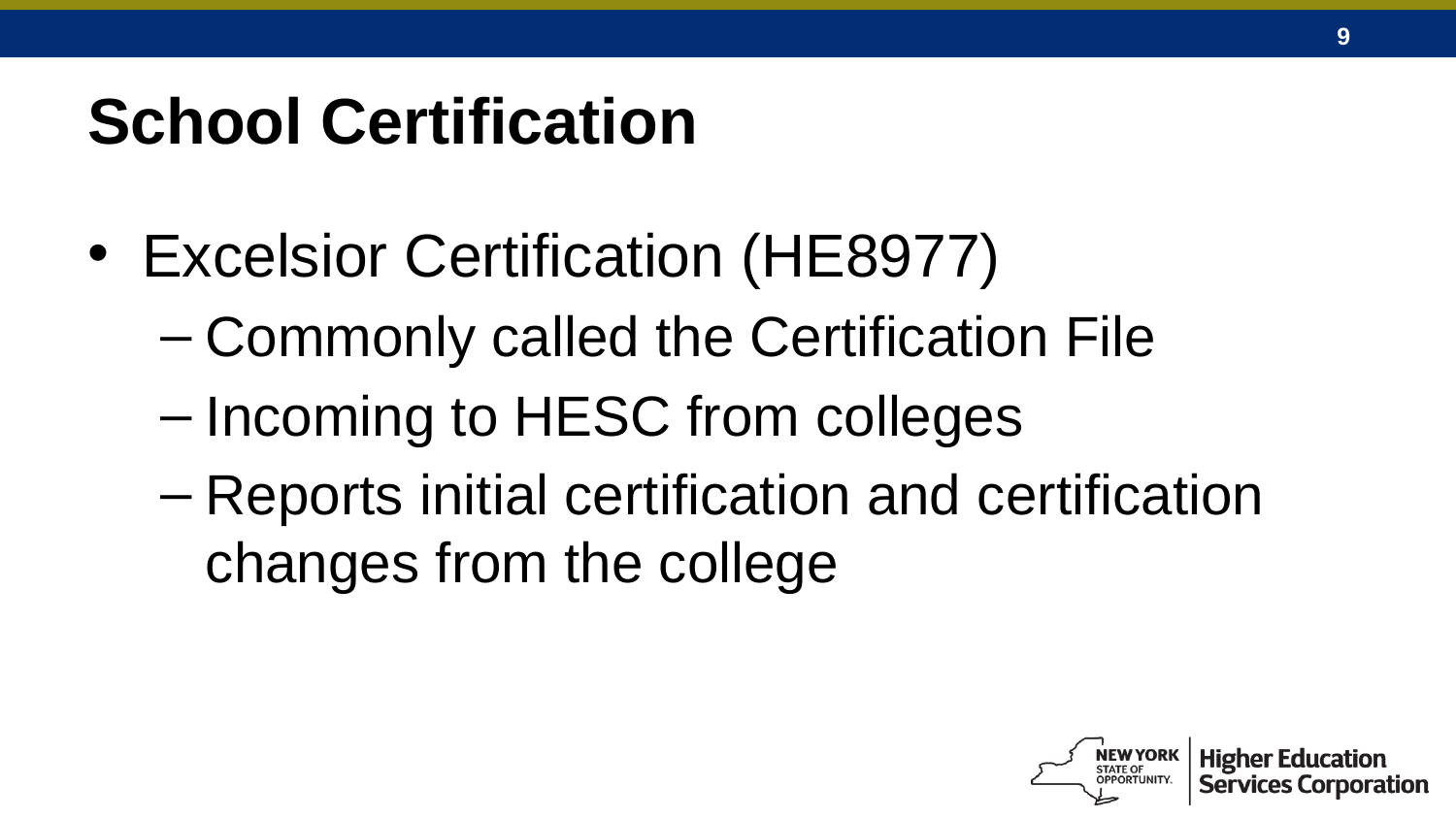

# School Certification
Excelsior Certification (HE8977)
Commonly called the Certification File
Incoming to HESC from colleges
Reports initial certification and certification changes from the college